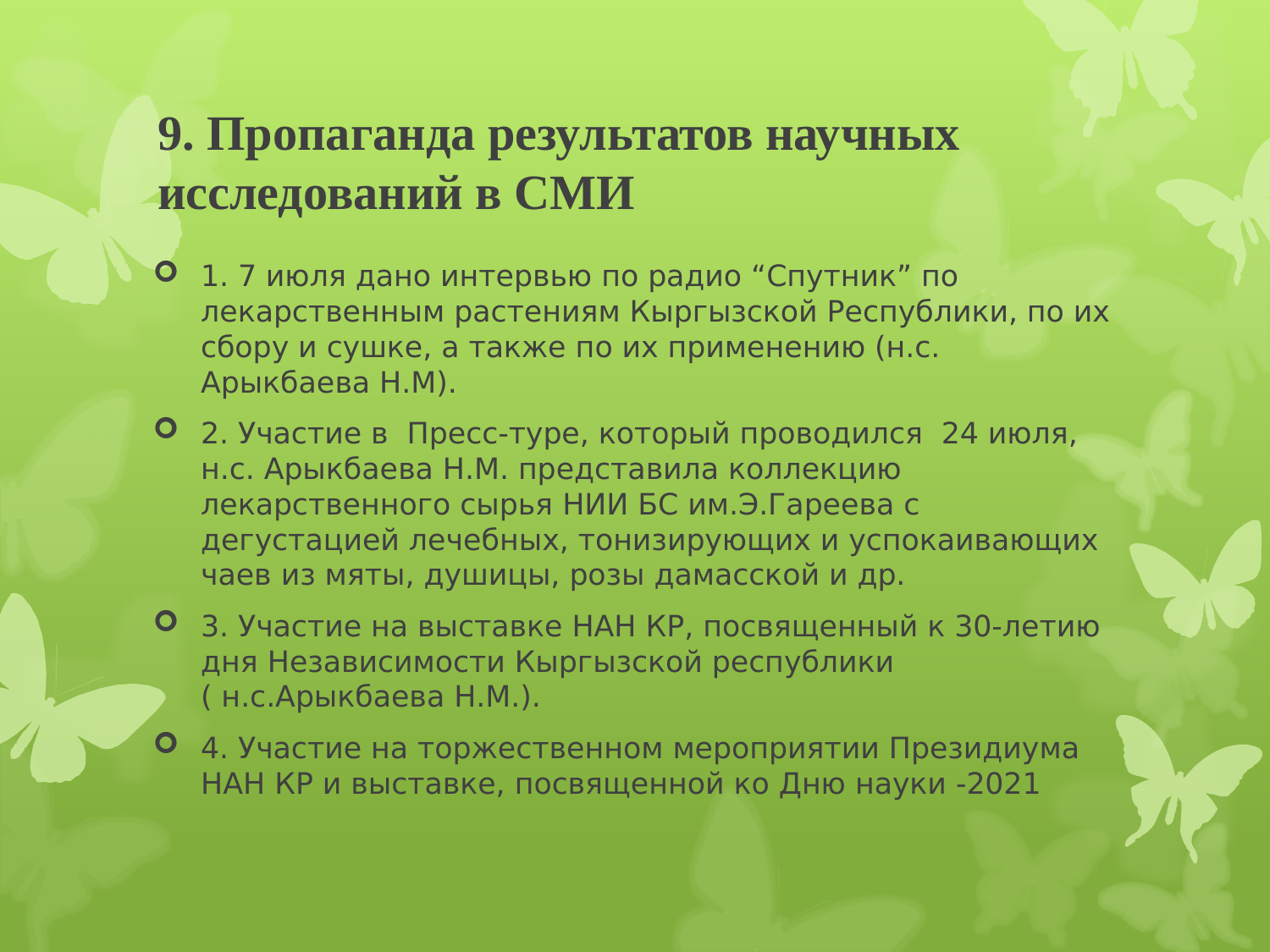

# 9. Пропаганда результатов научных исследований в СМИ
1. 7 июля дано интервью по радио “Спутник” по лекарственным растениям Кыргызской Республики, по их сбору и сушке, а также по их применению (н.с. Арыкбаева Н.М).
2. Участие в  Пресс-туре, который проводился  24 июля, н.с. Арыкбаева Н.М. представила коллекцию лекарственного сырья НИИ БС им.Э.Гареева с дегустацией лечебных, тонизирующих и успокаивающих чаев из мяты, душицы, розы дамасской и др.
3. Участие на выставке НАН КР, посвященный к 30-летию дня Независимости Кыргызской республики ( н.с.Арыкбаева Н.М.).
4. Участие на торжественном мероприятии Президиума НАН КР и выставке, посвященной ко Дню науки -2021